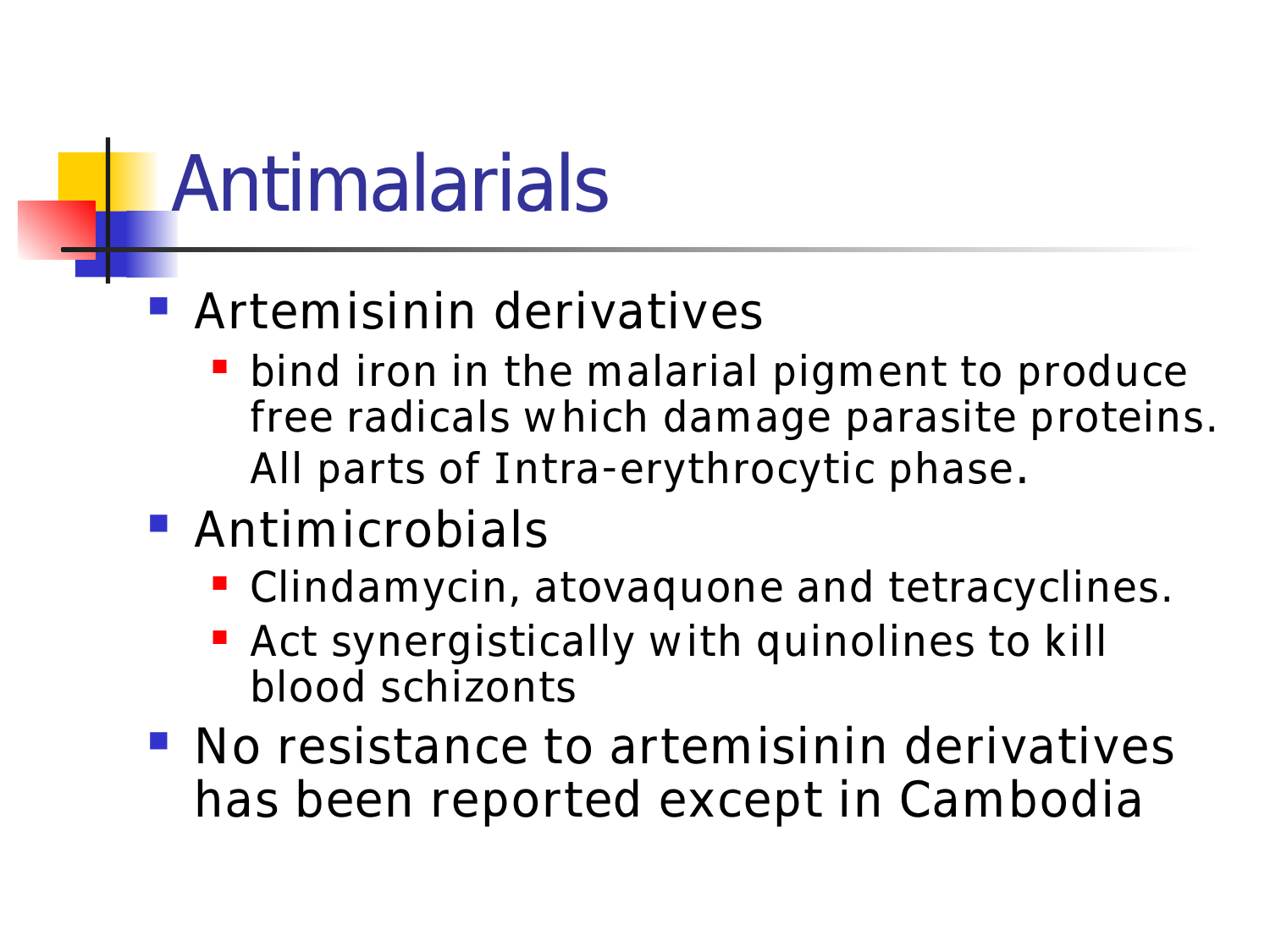

# Antimalarials
Artemisinin derivatives
bind iron in the malarial pigment to produce free radicals which damage parasite proteins. All parts of Intra-erythrocytic phase.
Antimicrobials
Clindamycin, atovaquone and tetracyclines.
Act synergistically with quinolines to kill blood schizonts
No resistance to artemisinin derivatives has been reported except in Cambodia